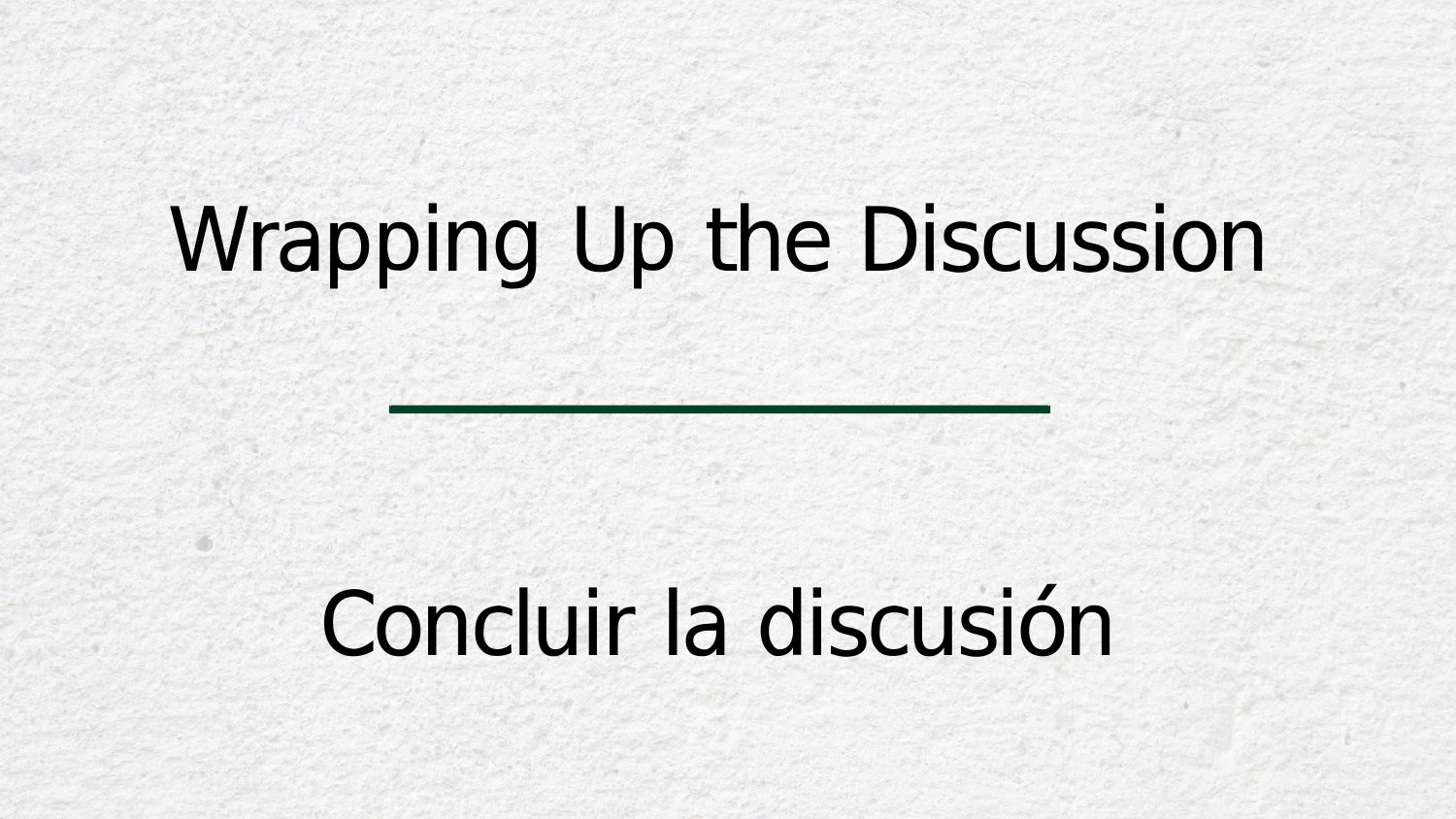

Wrapping Up the Discussion

Concluir la discusión